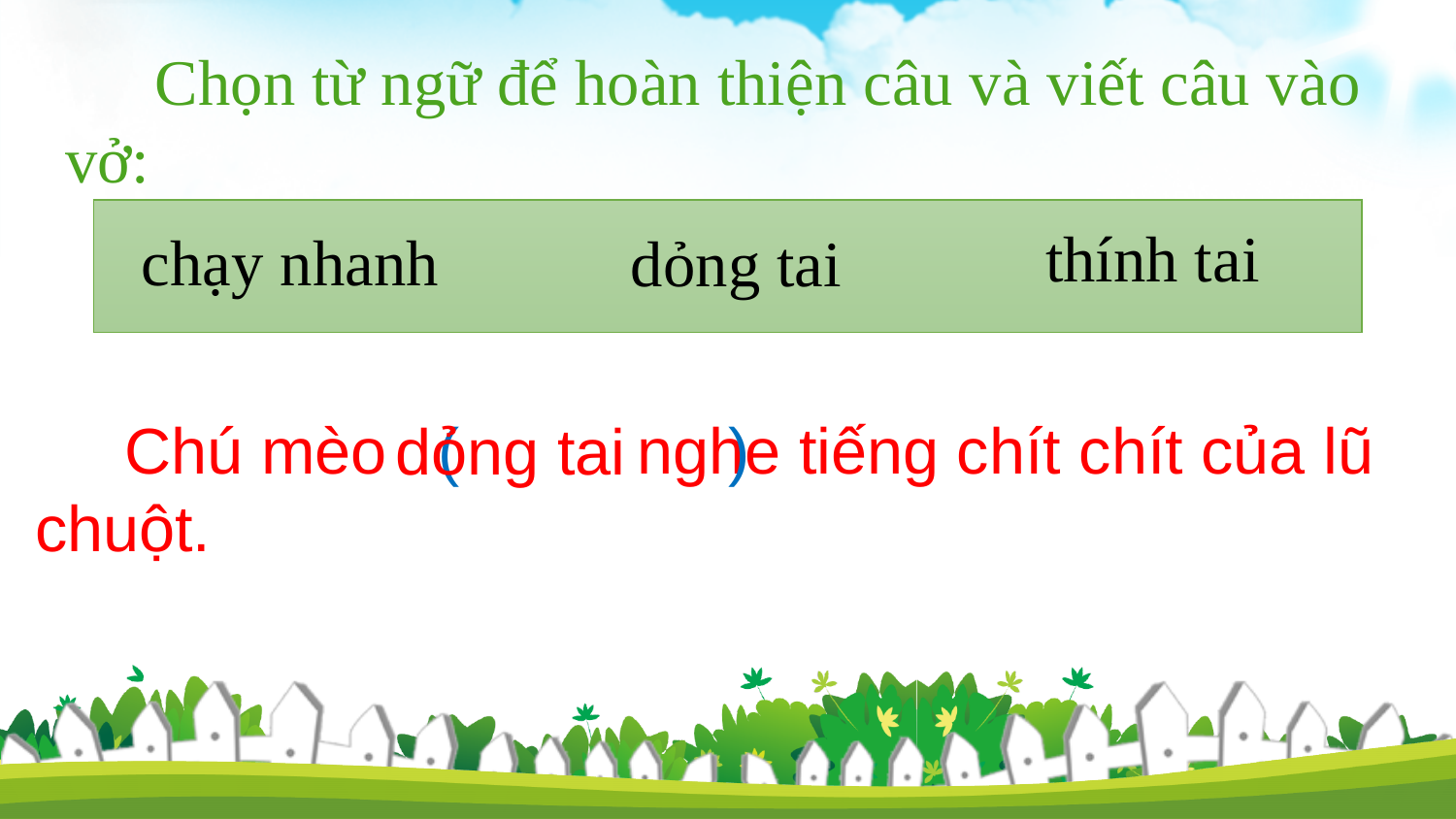

Chọn từ ngữ để hoàn thiện câu và viết câu vào vở:

thính tai
chạy nhanh
dỏng tai
     Chú mèo              nghe tiếng chít chít của lũ chuột.
(               )
dỏng tai